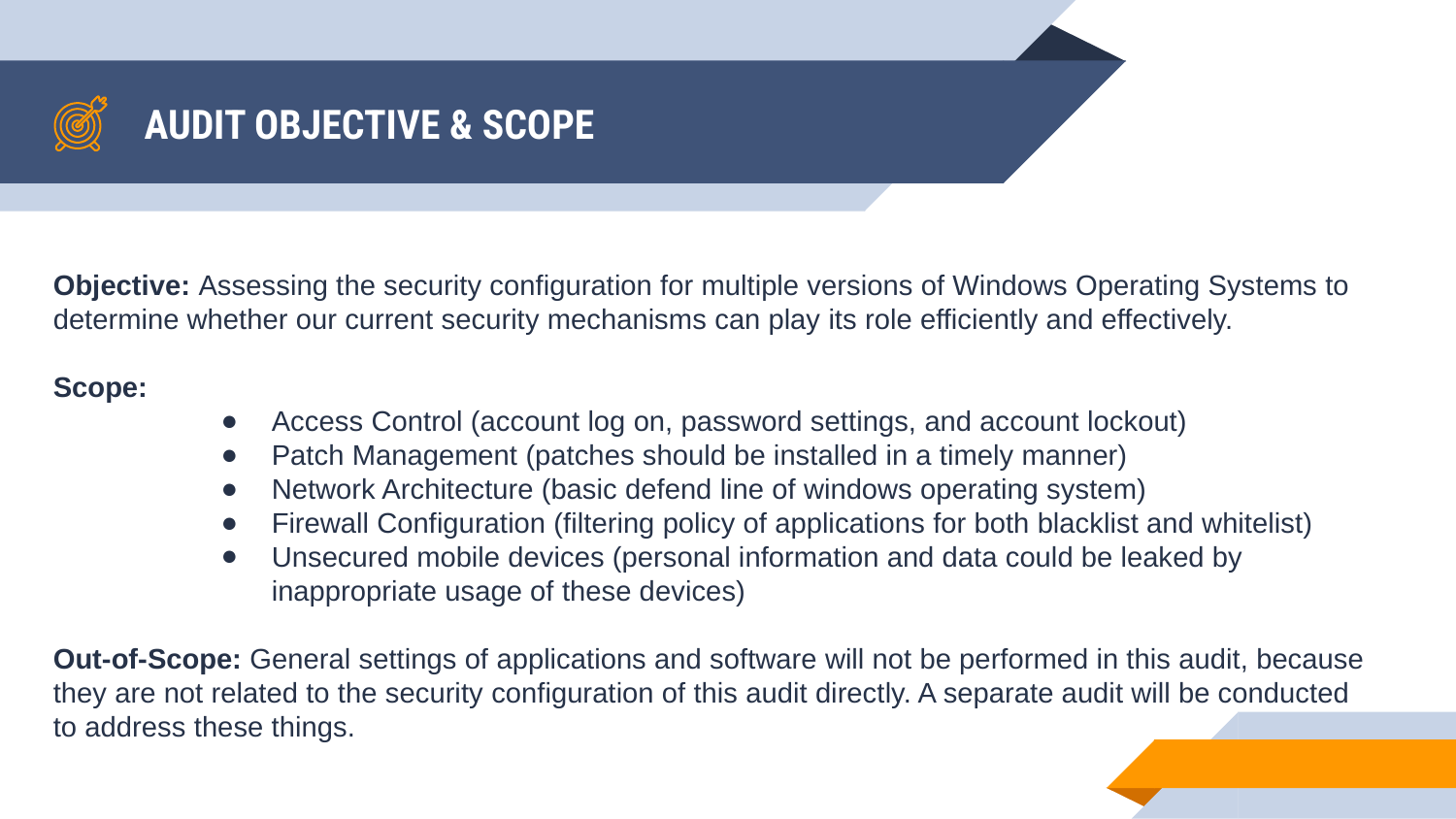

# AUDIT OBJECTIVE & SCOPE

Objective: Assessing the security configuration for multiple versions of Windows Operating Systems to determine whether our current security mechanisms can play its role efficiently and effectively.

Scope:
Access Control (account log on, password settings, and account lockout)
Patch Management (patches should be installed in a timely manner)
Network Architecture (basic defend line of windows operating system)
Firewall Configuration (filtering policy of applications for both blacklist and whitelist)
Unsecured mobile devices (personal information and data could be leaked by inappropriate usage of these devices)

Out-of-Scope: General settings of applications and software will not be performed in this audit, because they are not related to the security configuration of this audit directly. A separate audit will be conducted to address these things.